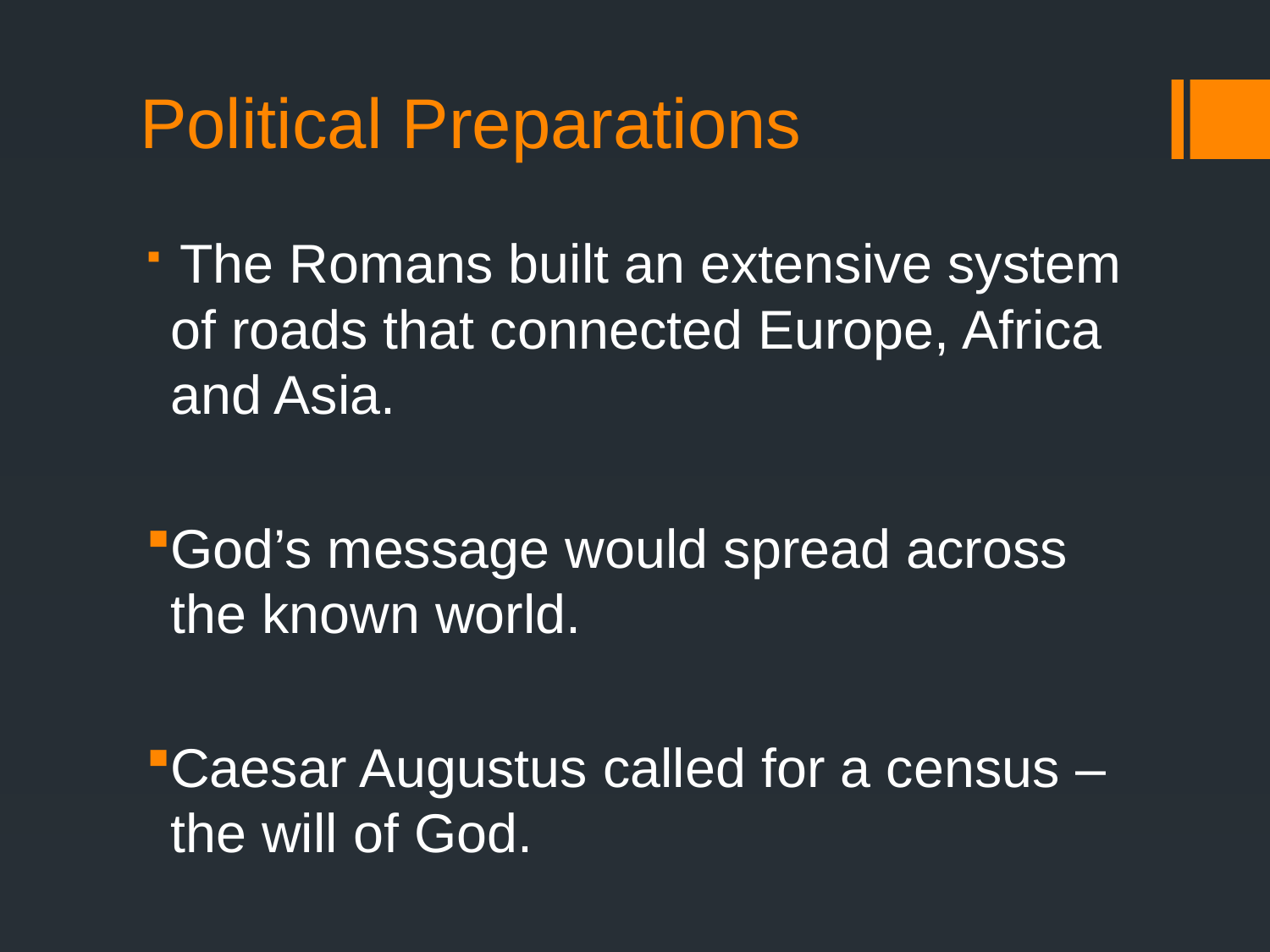

# Political Preparations
 The Romans built an extensive system of roads that connected Europe, Africa and Asia.

God’s message would spread across the known world.

Caesar Augustus called for a census – the will of God.